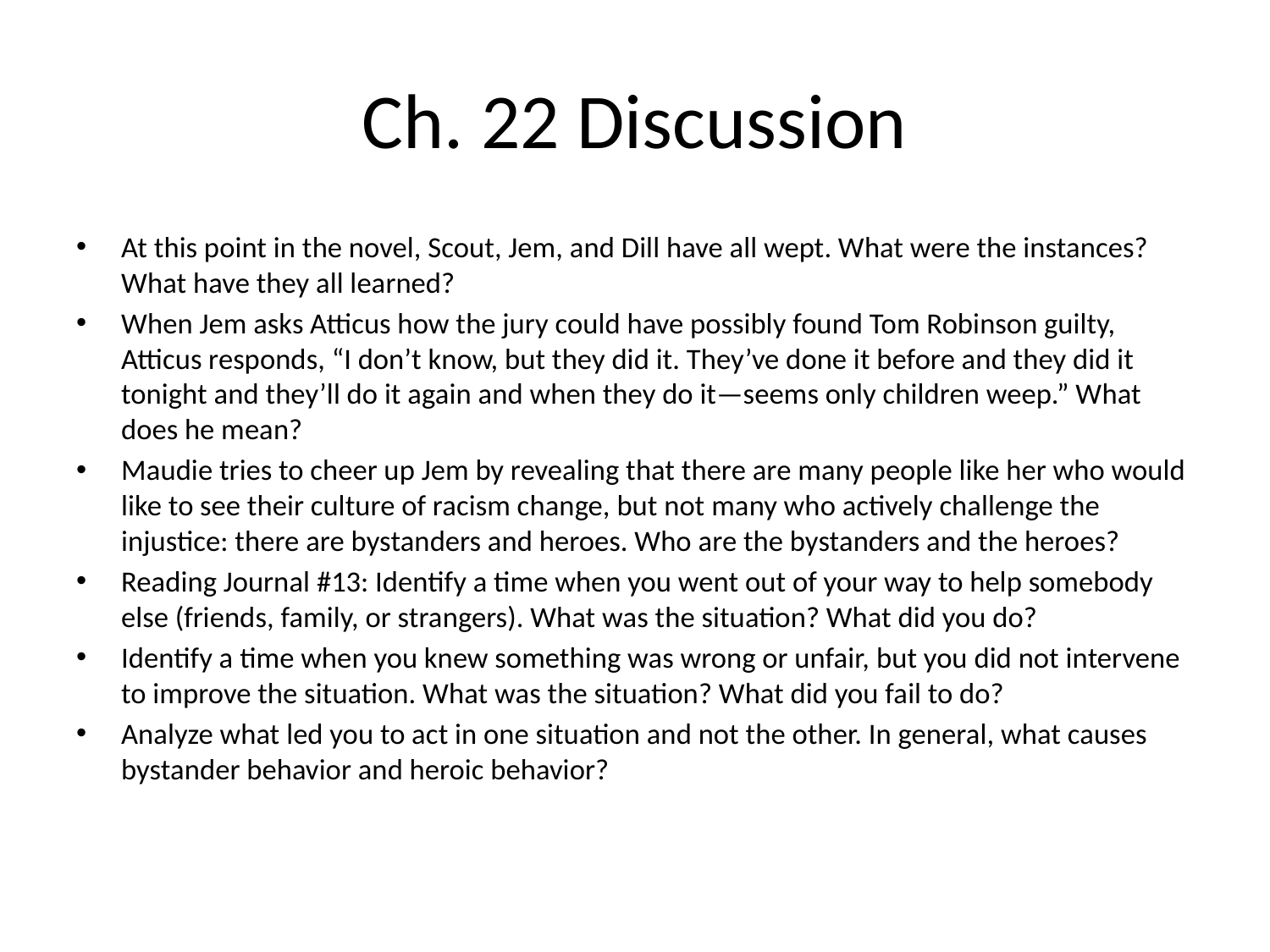

# Ch. 22 Discussion
At this point in the novel, Scout, Jem, and Dill have all wept. What were the instances? What have they all learned?
When Jem asks Atticus how the jury could have possibly found Tom Robinson guilty, Atticus responds, “I don’t know, but they did it. They’ve done it before and they did it tonight and they’ll do it again and when they do it—seems only children weep.” What does he mean?
Maudie tries to cheer up Jem by revealing that there are many people like her who would like to see their culture of racism change, but not many who actively challenge the injustice: there are bystanders and heroes. Who are the bystanders and the heroes?
Reading Journal #13: Identify a time when you went out of your way to help somebody else (friends, family, or strangers). What was the situation? What did you do?
Identify a time when you knew something was wrong or unfair, but you did not intervene to improve the situation. What was the situation? What did you fail to do?
Analyze what led you to act in one situation and not the other. In general, what causes bystander behavior and heroic behavior?